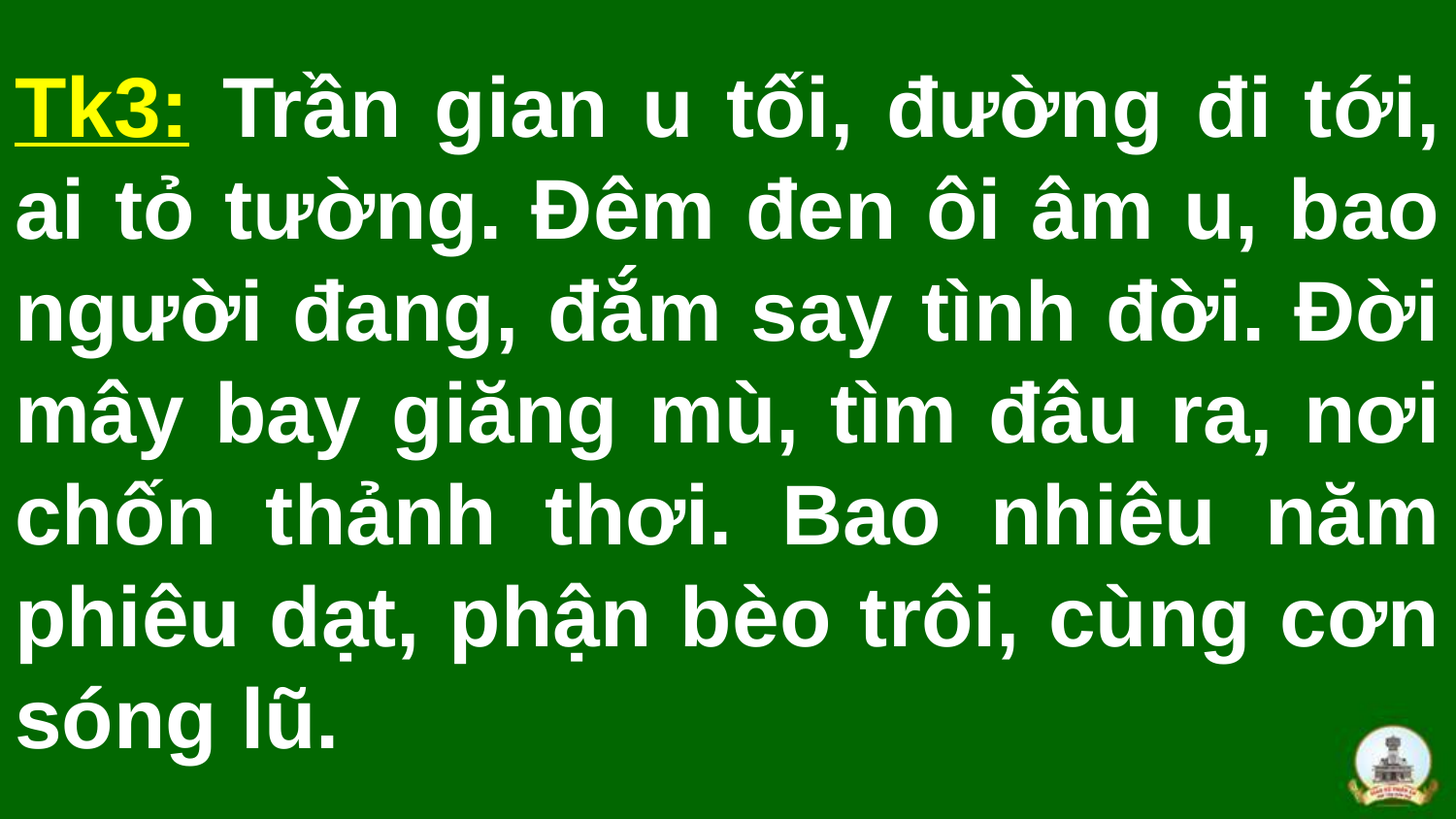

# Tk3: Trần gian u tối, đường đi tới, ai tỏ tường. Đêm đen ôi âm u, bao người đang, đắm say tình đời. Đời mây bay giăng mù, tìm đâu ra, nơi chốn thảnh thơi. Bao nhiêu năm phiêu dạt, phận bèo trôi, cùng cơn sóng lũ.